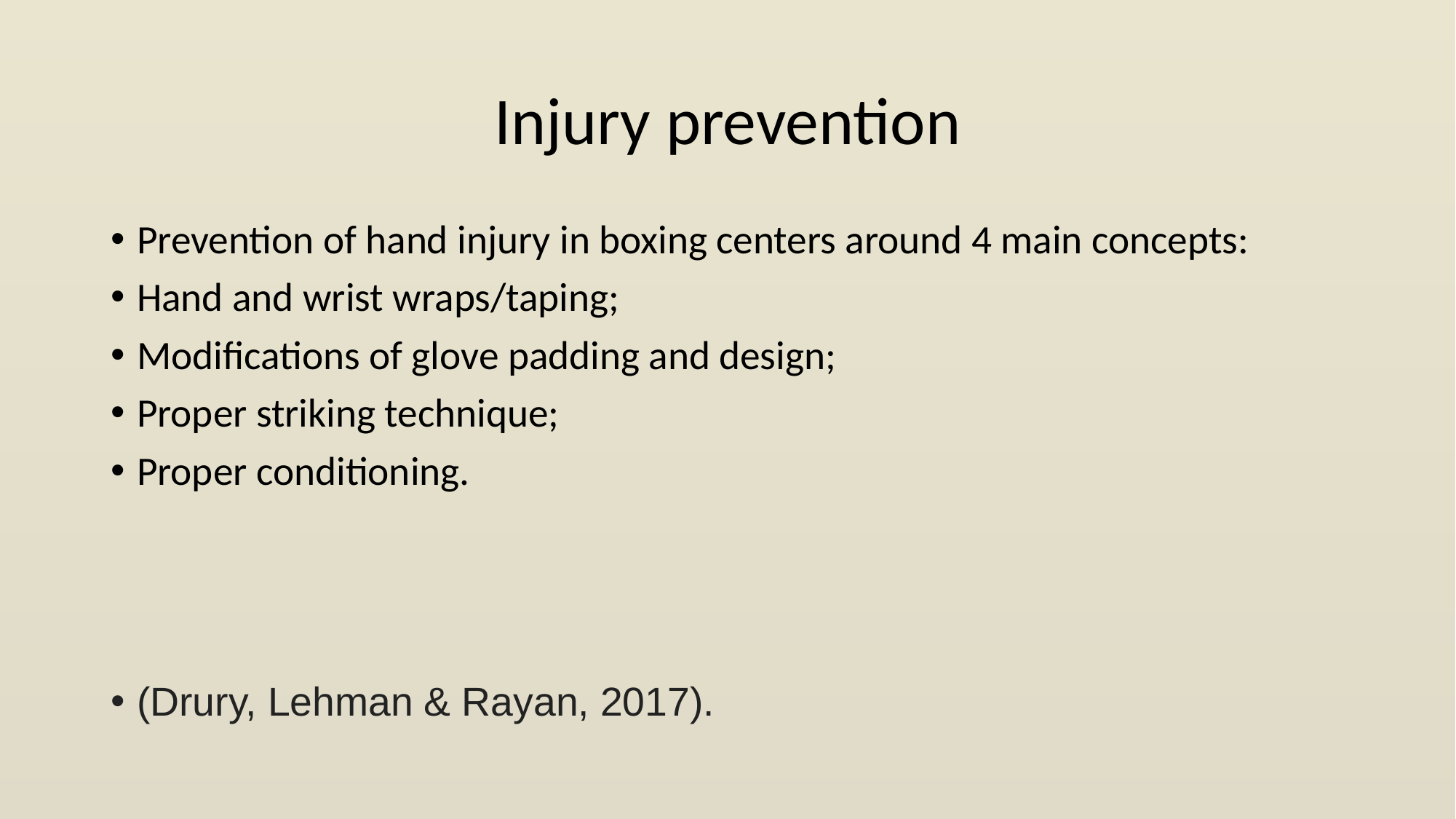

# Injury prevention
Prevention of hand injury in boxing centers around 4 main concepts:
Hand and wrist wraps/taping;
Modifications of glove padding and design;
Proper striking technique;
Proper conditioning.

(Drury, Lehman & Rayan, 2017).